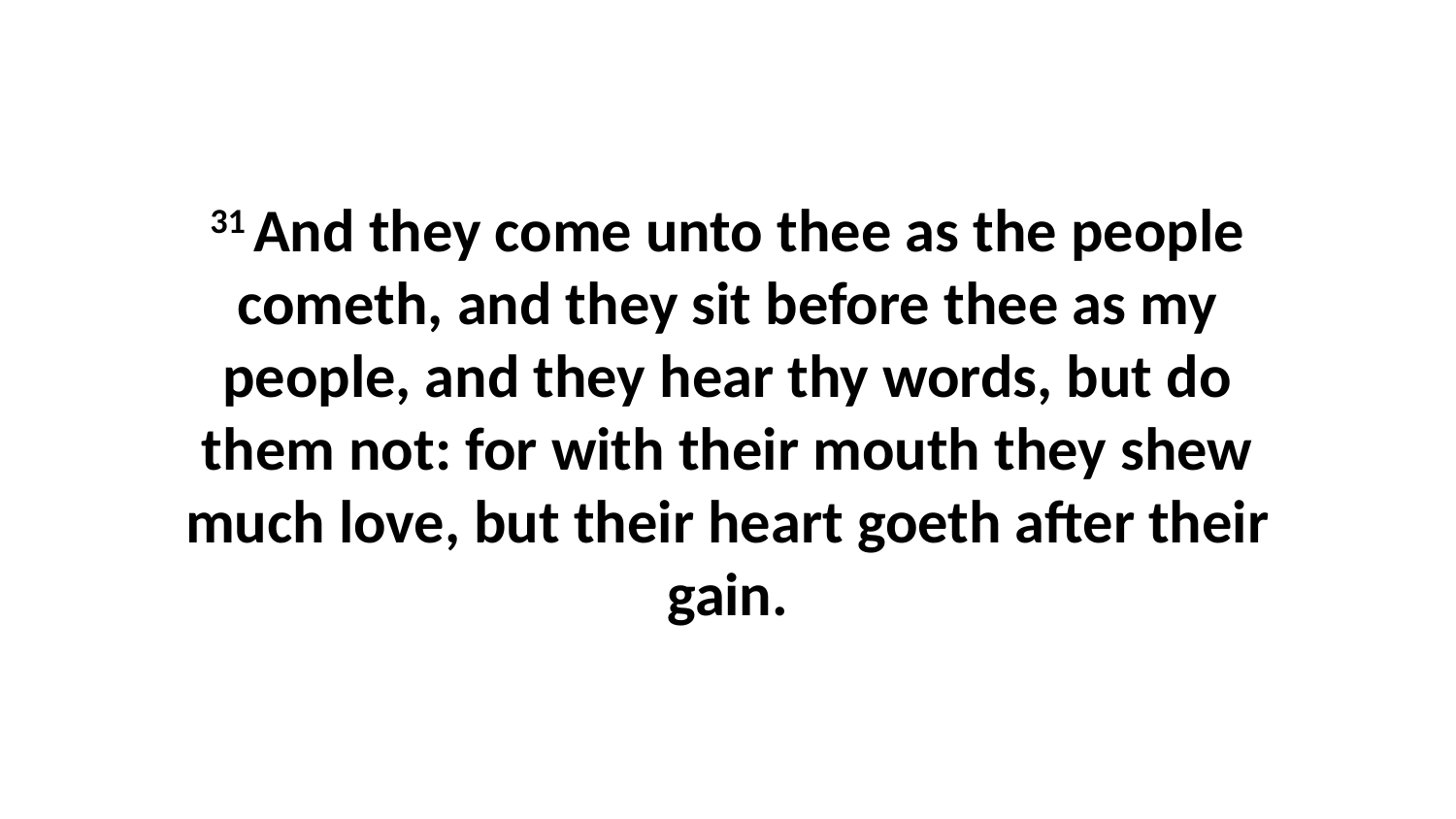

31 And they come unto thee as the people cometh, and they sit before thee as my people, and they hear thy words, but do them not: for with their mouth they shew much love, but their heart goeth after their gain.